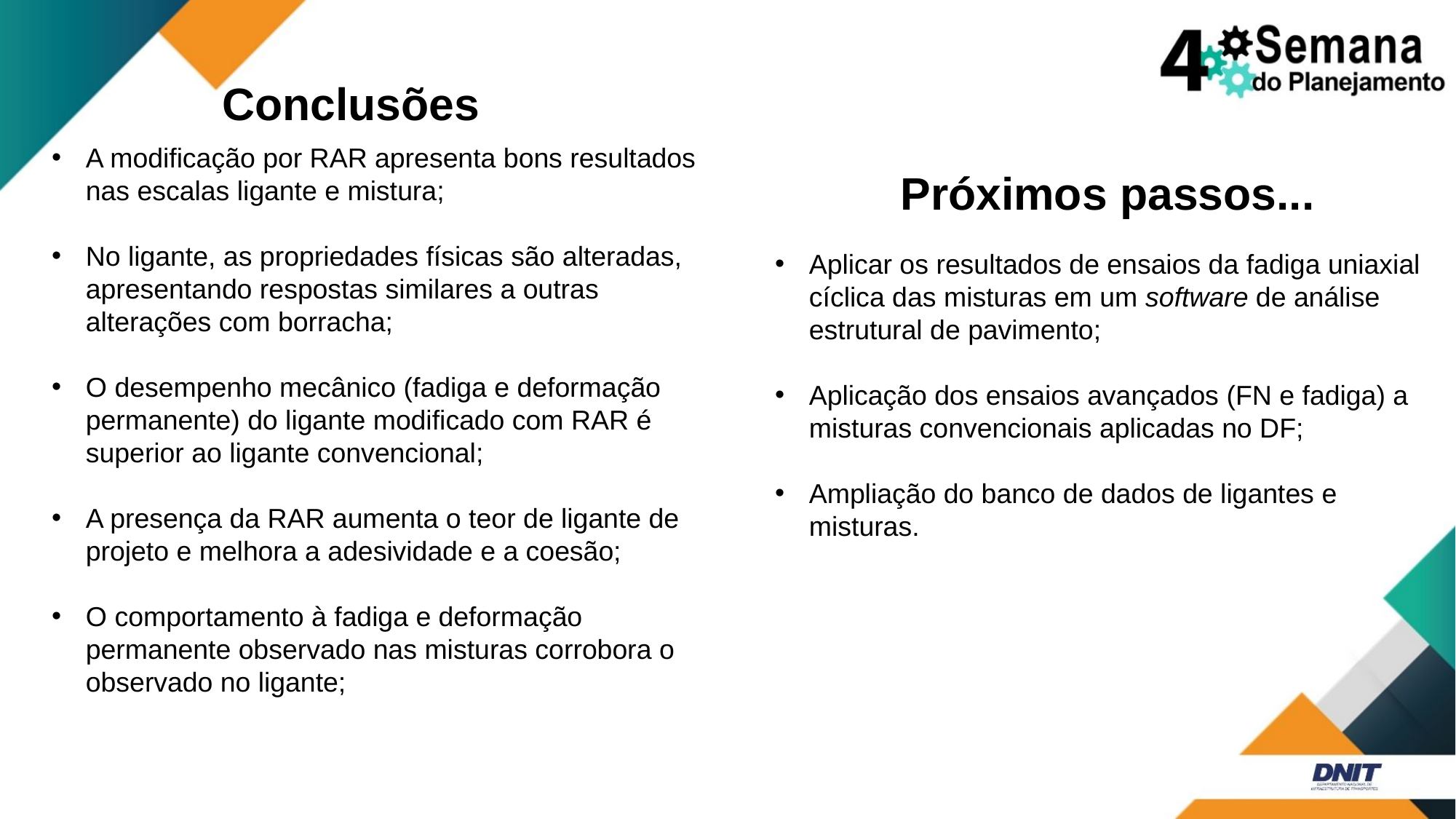

Conclusões
Próximos passos...
A modificação por RAR apresenta bons resultados nas escalas ligante e mistura;

No ligante, as propriedades físicas são alteradas, apresentando respostas similares a outras alterações com borracha;

O desempenho mecânico (fadiga e deformação permanente) do ligante modificado com RAR é superior ao ligante convencional;

A presença da RAR aumenta o teor de ligante de projeto e melhora a adesividade e a coesão;

O comportamento à fadiga e deformação permanente observado nas misturas corrobora o observado no ligante;

Aplicar os resultados de ensaios da fadiga uniaxial cíclica das misturas em um software de análise estrutural de pavimento;

Aplicação dos ensaios avançados (FN e fadiga) a misturas convencionais aplicadas no DF;

Ampliação do banco de dados de ligantes e misturas.